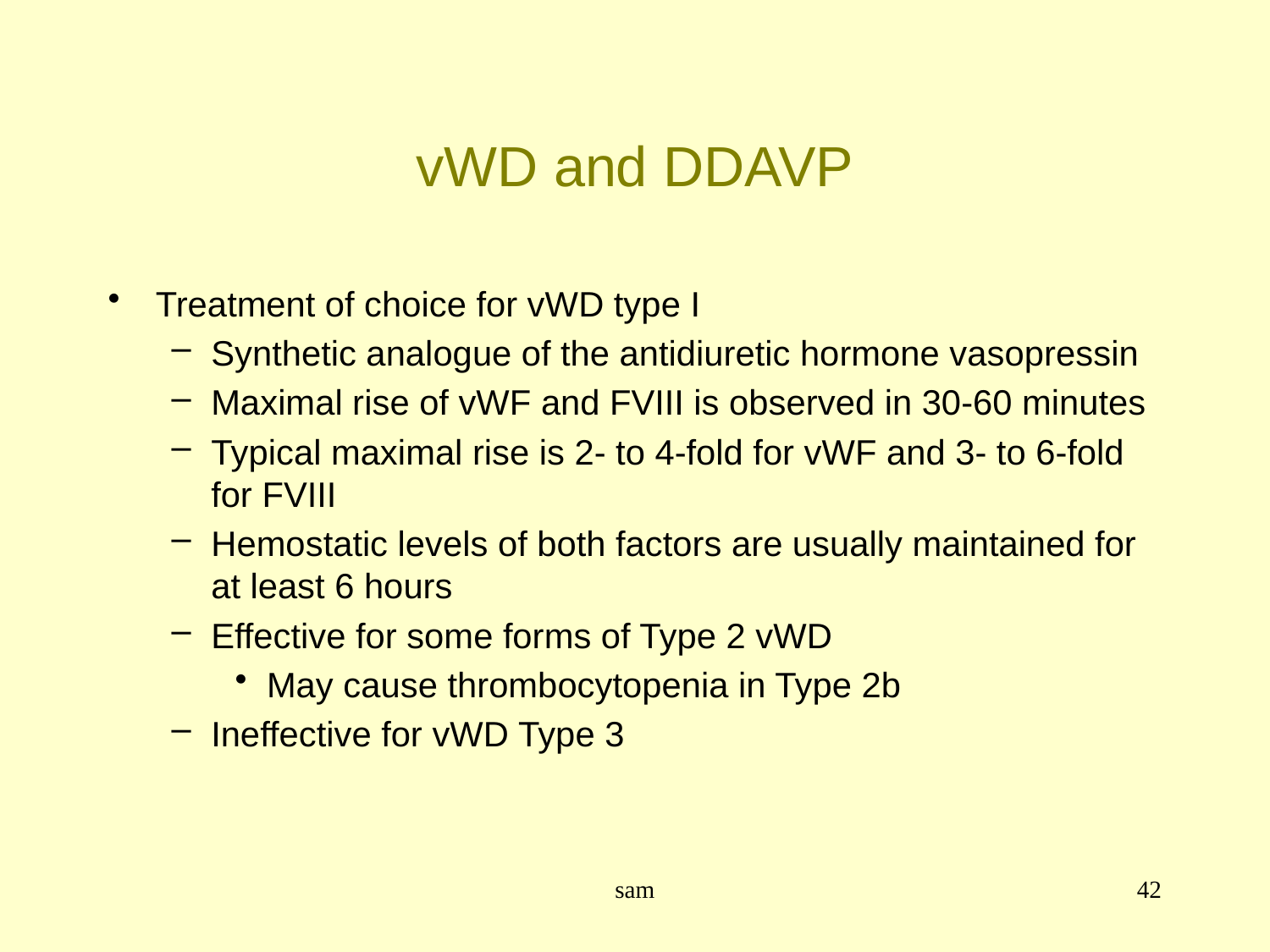

# vWD and DDAVP
Treatment of choice for vWD type I
Synthetic analogue of the antidiuretic hormone vasopressin
Maximal rise of vWF and FVIII is observed in 30-60 minutes
Typical maximal rise is 2- to 4-fold for vWF and 3- to 6-fold for FVIII
Hemostatic levels of both factors are usually maintained for at least 6 hours
Effective for some forms of Type 2 vWD
May cause thrombocytopenia in Type 2b
Ineffective for vWD Type 3
sam
42